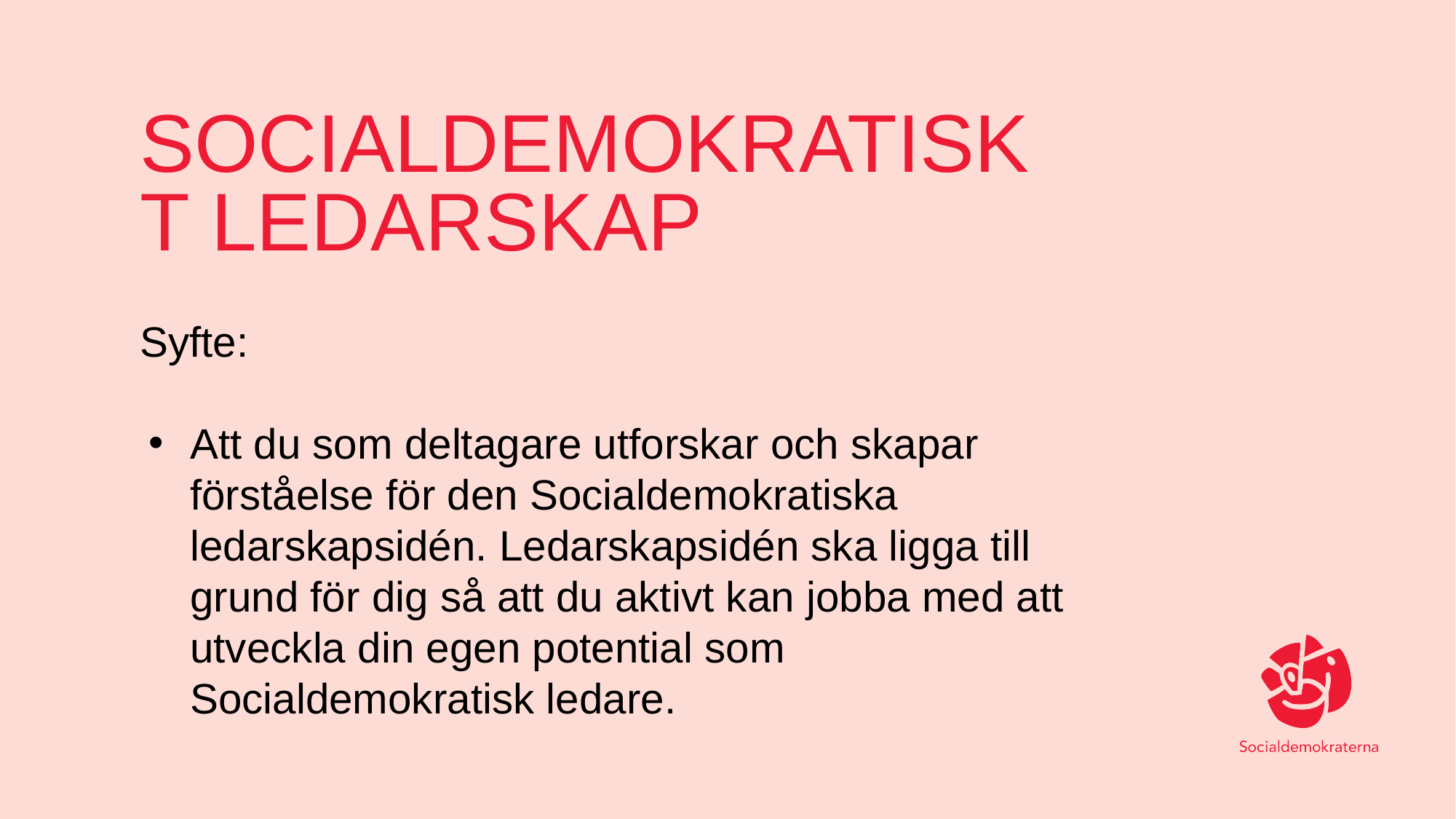

# SOCIALDEMOKRATISKT LEDARSKAP
Syfte:
Att du som deltagare utforskar och skapar förståelse för den Socialdemokratiska ledarskapsidén. Ledarskapsidén ska ligga till grund för dig så att du aktivt kan jobba med att utveckla din egen potential som Socialdemokratisk ledare.